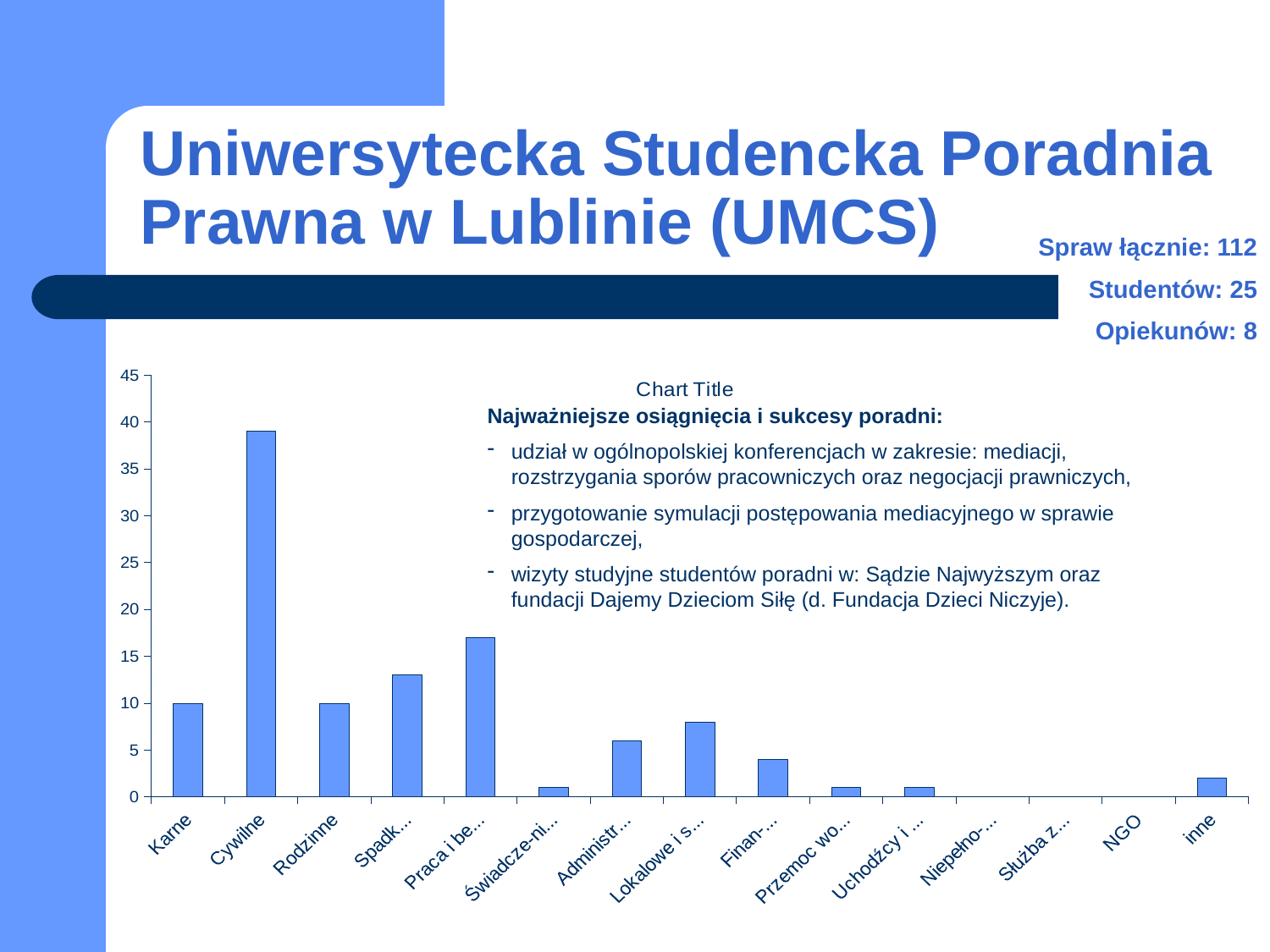

# Uniwersytecka Studencka Poradnia Prawna w Lublinie (UMCS)
Spraw łącznie: 112
Studentów: 25
Opiekunów: 8

### Chart:

| Category |  |
|---|---|
| Karne | 10.0 |
| Cywilne | 39.0 |
| Rodzinne | 10.0 |
| Spadko-we | 13.0 |
| Praca i bezro-bocie | 17.0 |
| Świadcze-nia społeczne | 1.0 |
| Administra-cyjne | 6.0 |
| Lokalowe i spół-dzielcze | 8.0 |
| Finan-sowe | 4.0 |
| Przemoc wobec kobiet | 1.0 |
| Uchodźcy i cudzo-ziemcy | 1.0 |
| Niepełno-sprawni | 0.0 |
| Służba zdrowia | 0.0 |
| NGO | 0.0 |
| inne | 2.0 |
Najważniejsze osiągnięcia i sukcesy poradni:
udział w ogólnopolskiej konferencjach w zakresie: mediacji, rozstrzygania sporów pracowniczych oraz negocjacji prawniczych,
przygotowanie symulacji postępowania mediacyjnego w sprawie gospodarczej,
wizyty studyjne studentów poradni w: Sądzie Najwyższym oraz fundacji Dajemy Dzieciom Siłę (d. Fundacja Dzieci Niczyje).